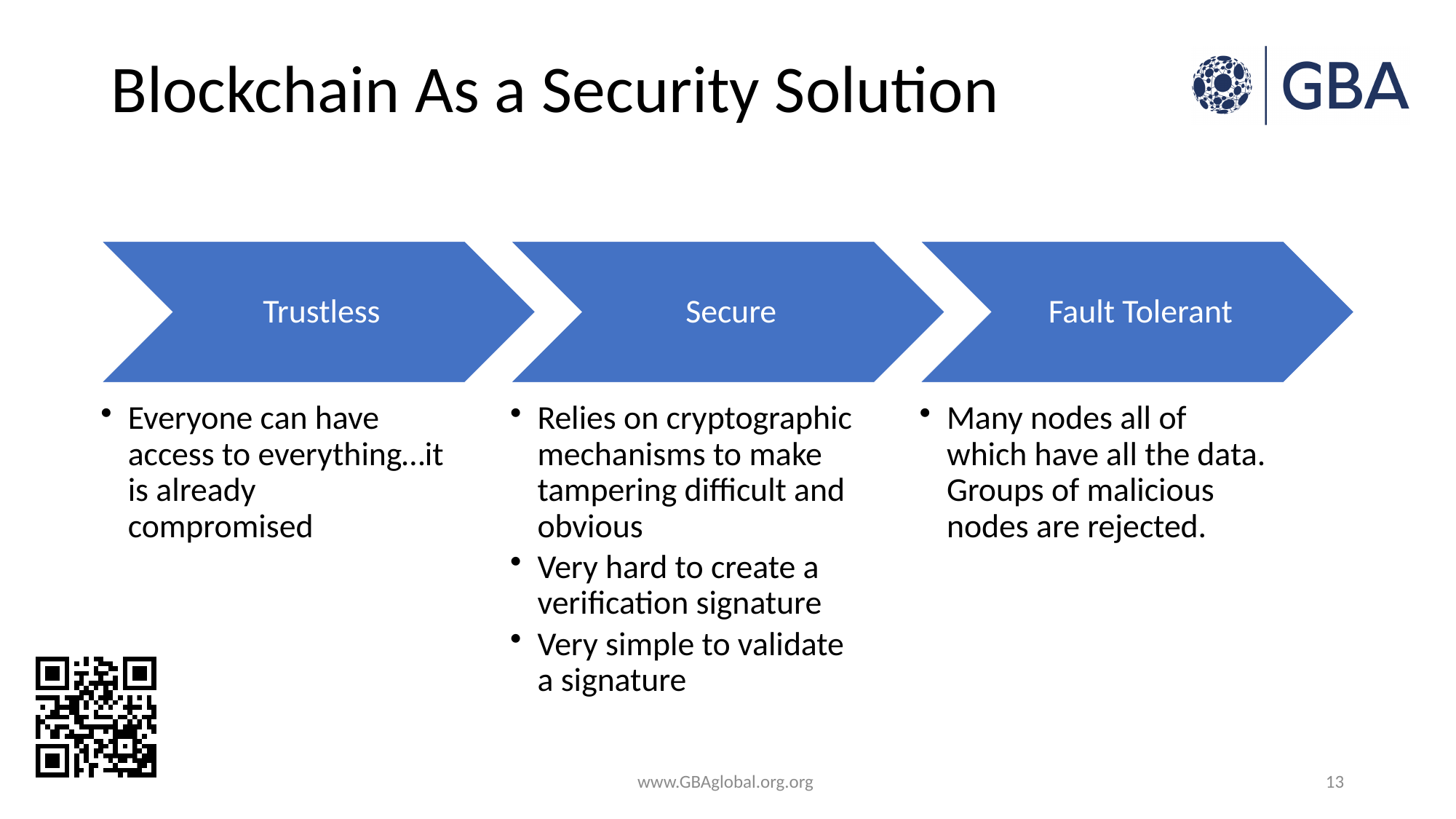

# Blockchain As a Security Solution
Trustless
Everyone can have access to everything…it is already compromised
Secure
Relies on cryptographic mechanisms to make tampering difficult and obvious
Very hard to create a verification signature
Very simple to validate a signature
Fault Tolerant
Many nodes all of which have all the data. Groups of malicious nodes are rejected.
www.GBAglobal.org.org
13